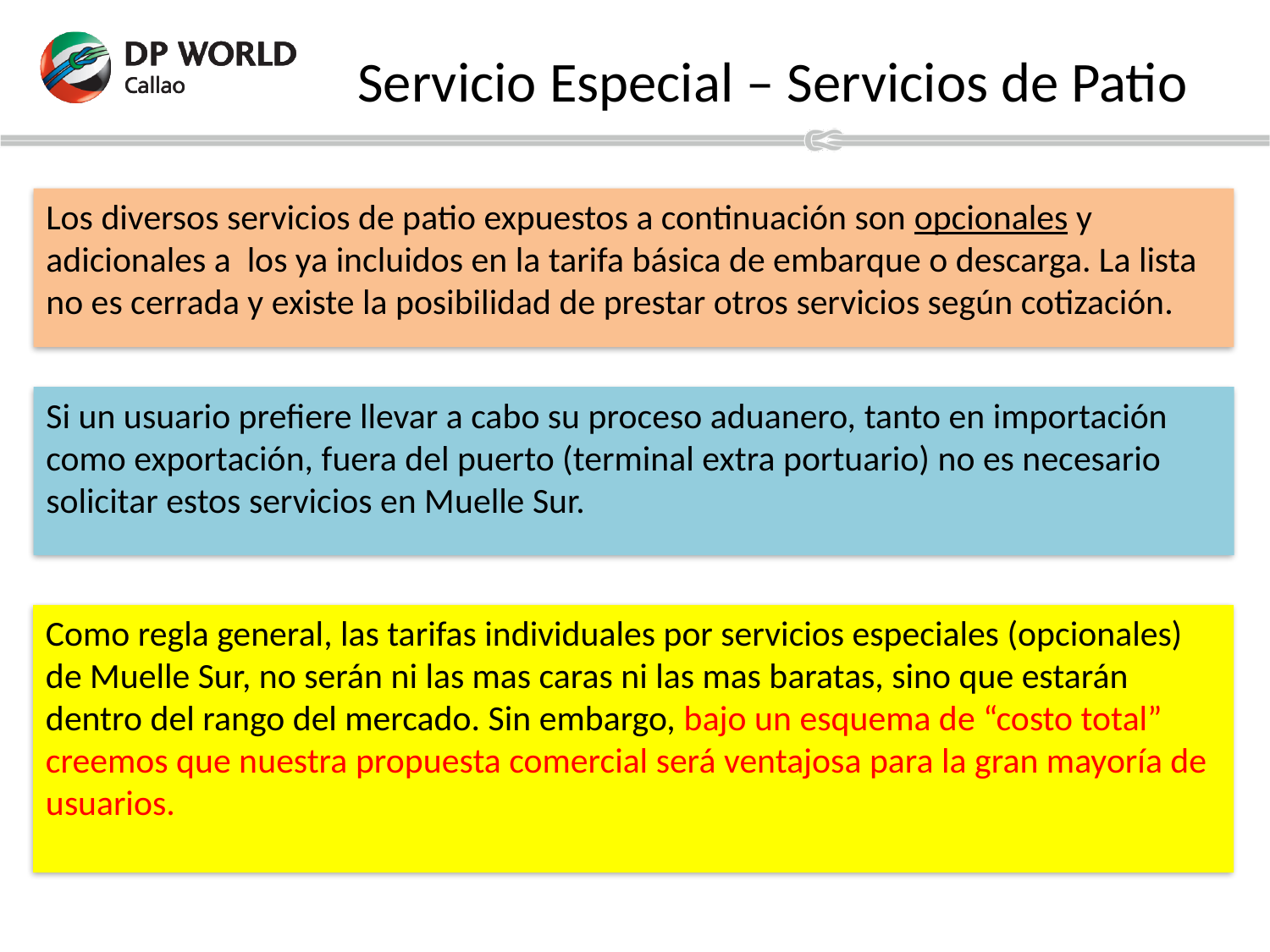

Servicio Especial – Servicios de Patio
Los diversos servicios de patio expuestos a continuación son opcionales y adicionales a  los ya incluidos en la tarifa básica de embarque o descarga. La lista no es cerrada y existe la posibilidad de prestar otros servicios según cotización.
Si un usuario prefiere llevar a cabo su proceso aduanero, tanto en importación como exportación, fuera del puerto (terminal extra portuario) no es necesario solicitar estos servicios en Muelle Sur.
Como regla general, las tarifas individuales por servicios especiales (opcionales) de Muelle Sur, no serán ni las mas caras ni las mas baratas, sino que estarán dentro del rango del mercado. Sin embargo, bajo un esquema de “costo total” creemos que nuestra propuesta comercial será ventajosa para la gran mayoría de usuarios.